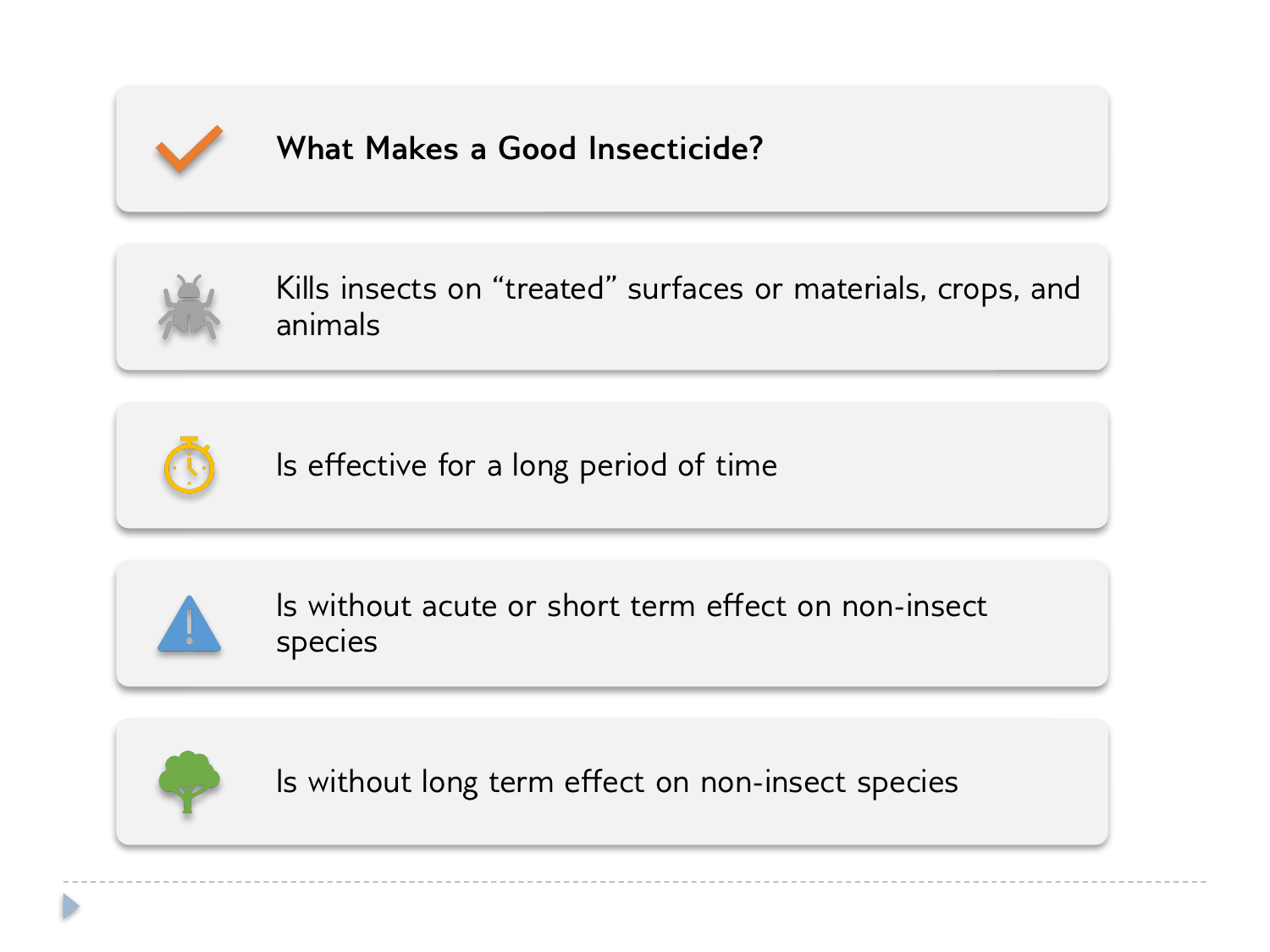

What Makes a Good Insecticide?
Kills insects on “treated” surfaces or materials, crops, and animals
Is effective for a long period of time
Is without acute or short term effect on non-insect species
Is without long term effect on non-insect species